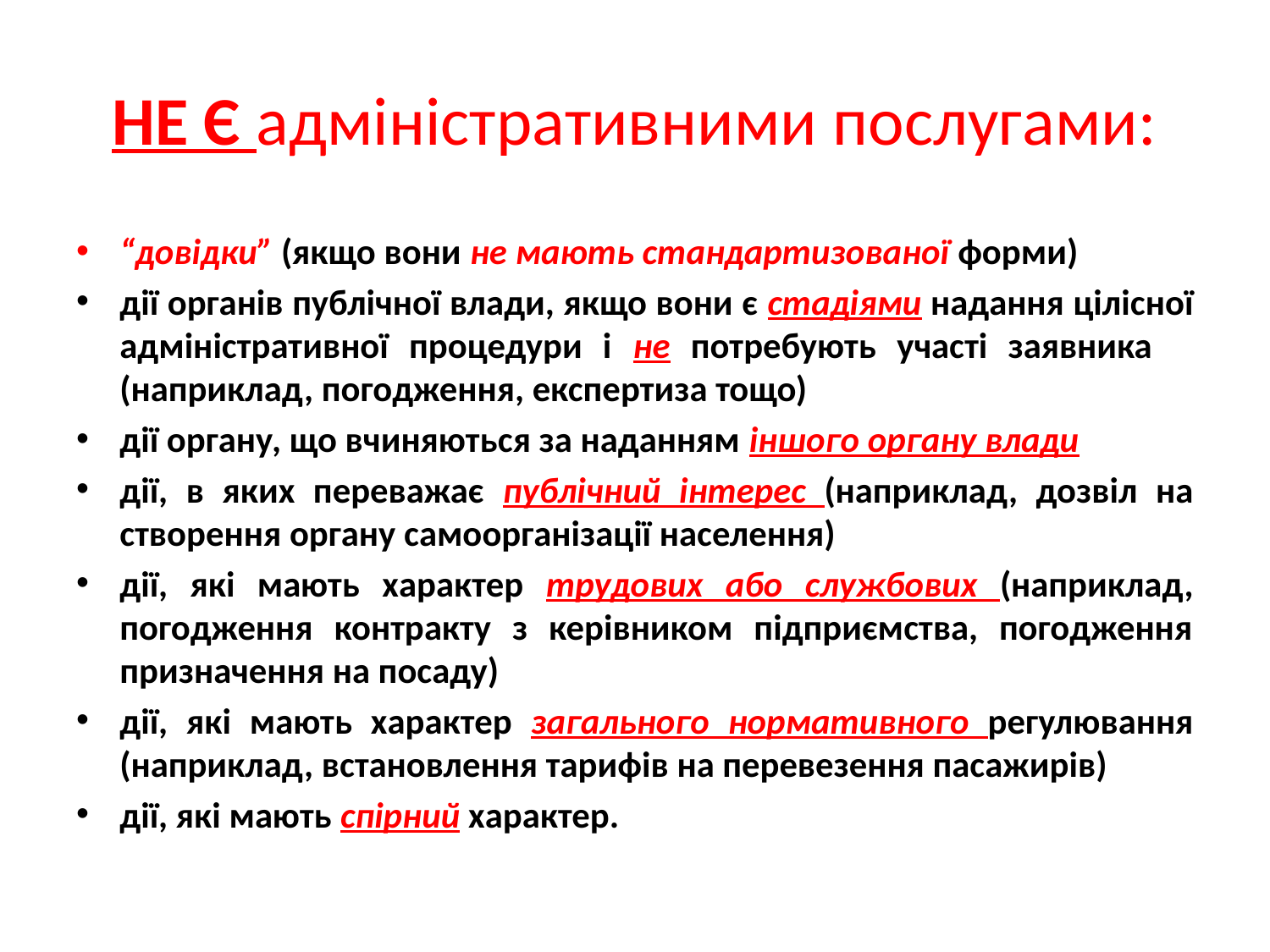

# НЕ Є адміністративними послугами:
“довідки” (якщо вони не мають стандартизованої форми)
дії органів публічної влади, якщо вони є стадіями надання цілісної адміністративної процедури і не потребують участі заявника   (наприклад, погодження, експертиза тощо)
дії органу, що вчиняються за наданням іншого органу влади
дії, в яких переважає публічний інтерес (наприклад, дозвіл на створення органу самоорганізації населення)
дії, які мають характер трудових або службових (наприклад, погодження контракту з керівником підприємства, погодження призначення на посаду)
дії, які мають характер загального нормативного регулювання (наприклад, встановлення тарифів на перевезення пасажирів)
дії, які мають спірний характер.